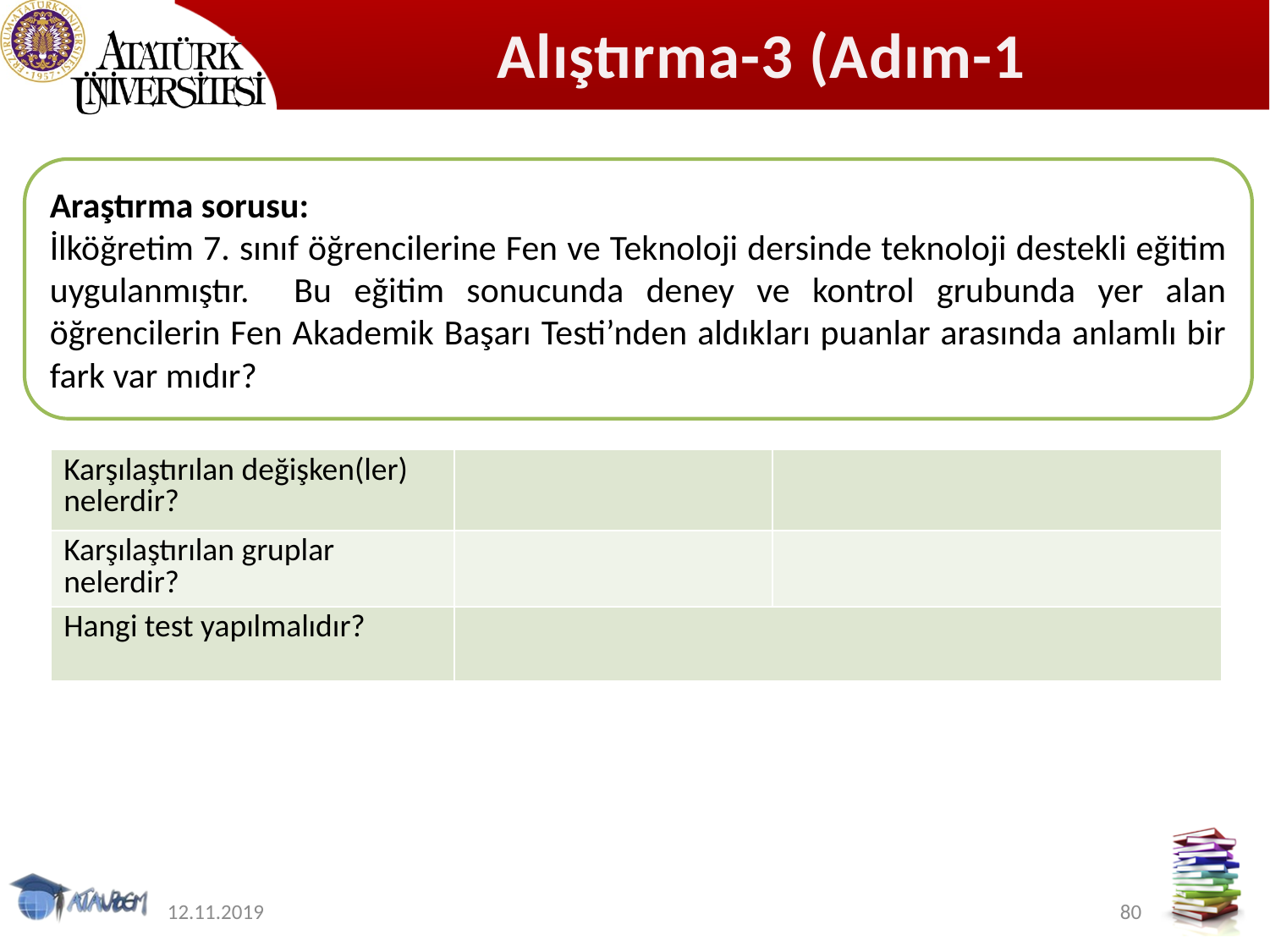

# Alıştırma-3 (Adım-1)
Araştırma sorusu:
İlköğretim 7. sınıf öğrencilerine Fen ve Teknoloji dersinde teknoloji destekli eğitim uygulanmıştır.  Bu eğitim sonucunda deney ve kontrol grubunda yer alan öğrencilerin Fen Akademik Başarı Testi’nden aldıkları puanlar arasında anlamlı bir fark var mıdır?
| Karşılaştırılan değişken(ler) nelerdir? |  |  |
| --- | --- | --- |
| Karşılaştırılan gruplar nelerdir? |  |  |
| Hangi test yapılmalıdır? |  |  |
12.11.2019
80